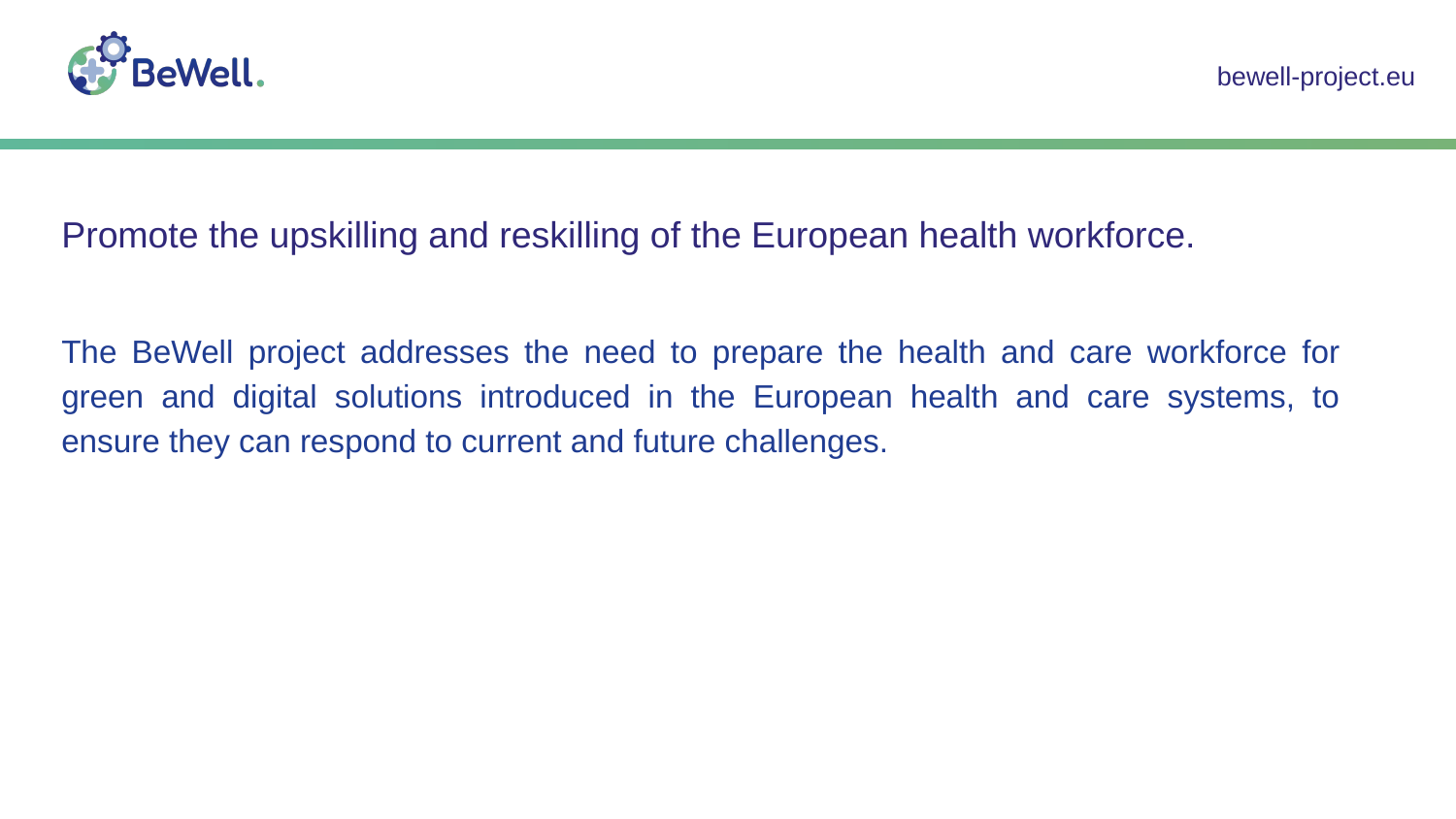

# Promote the upskilling and reskilling of the European health workforce.
The BeWell project addresses the need to prepare the health and care workforce for green and digital solutions introduced in the European health and care systems, to ensure they can respond to current and future challenges.